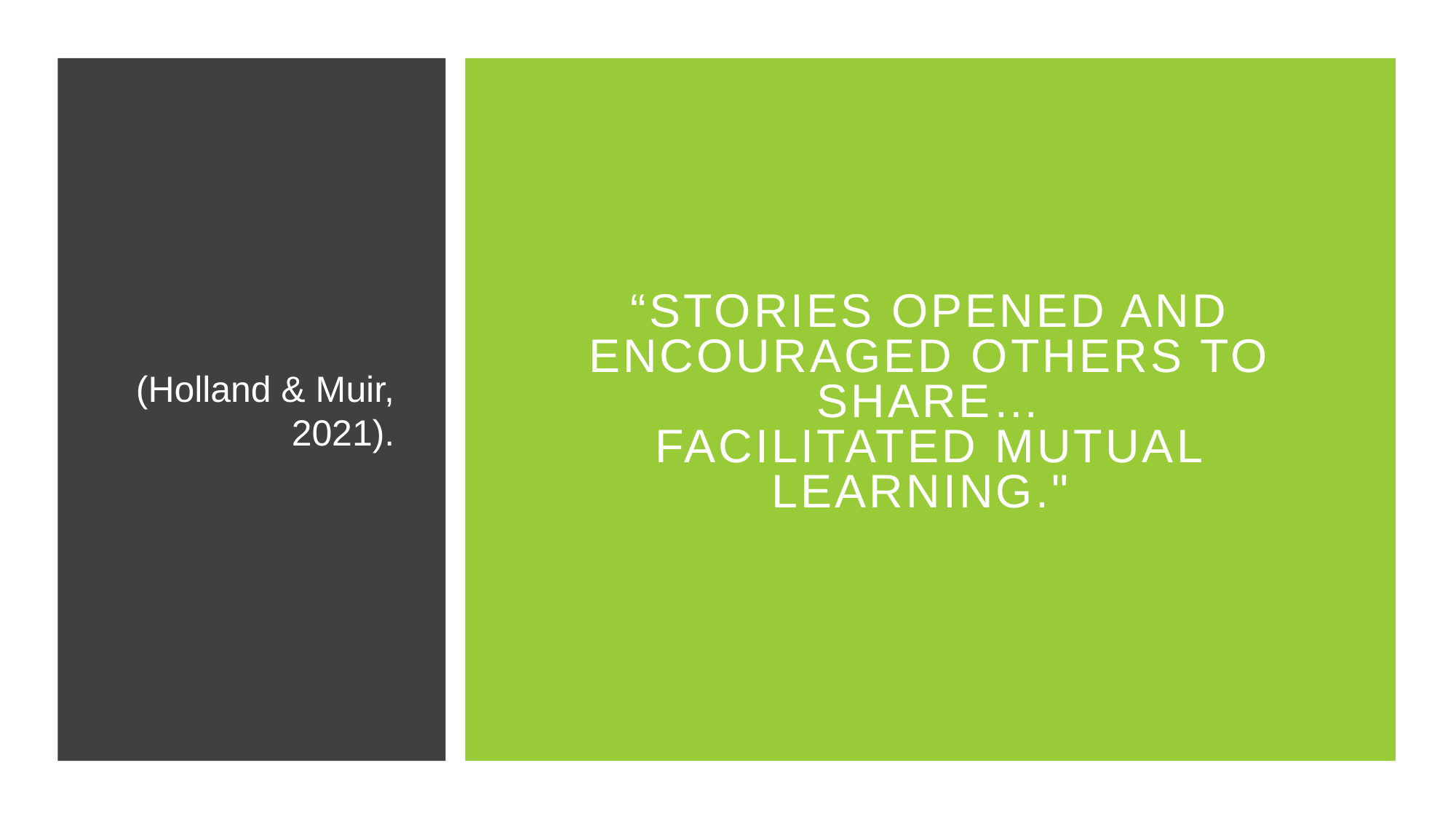

(Holland & Muir, 2021).
# “Stories opened and encouraged others to share… facilitated mutual learning."